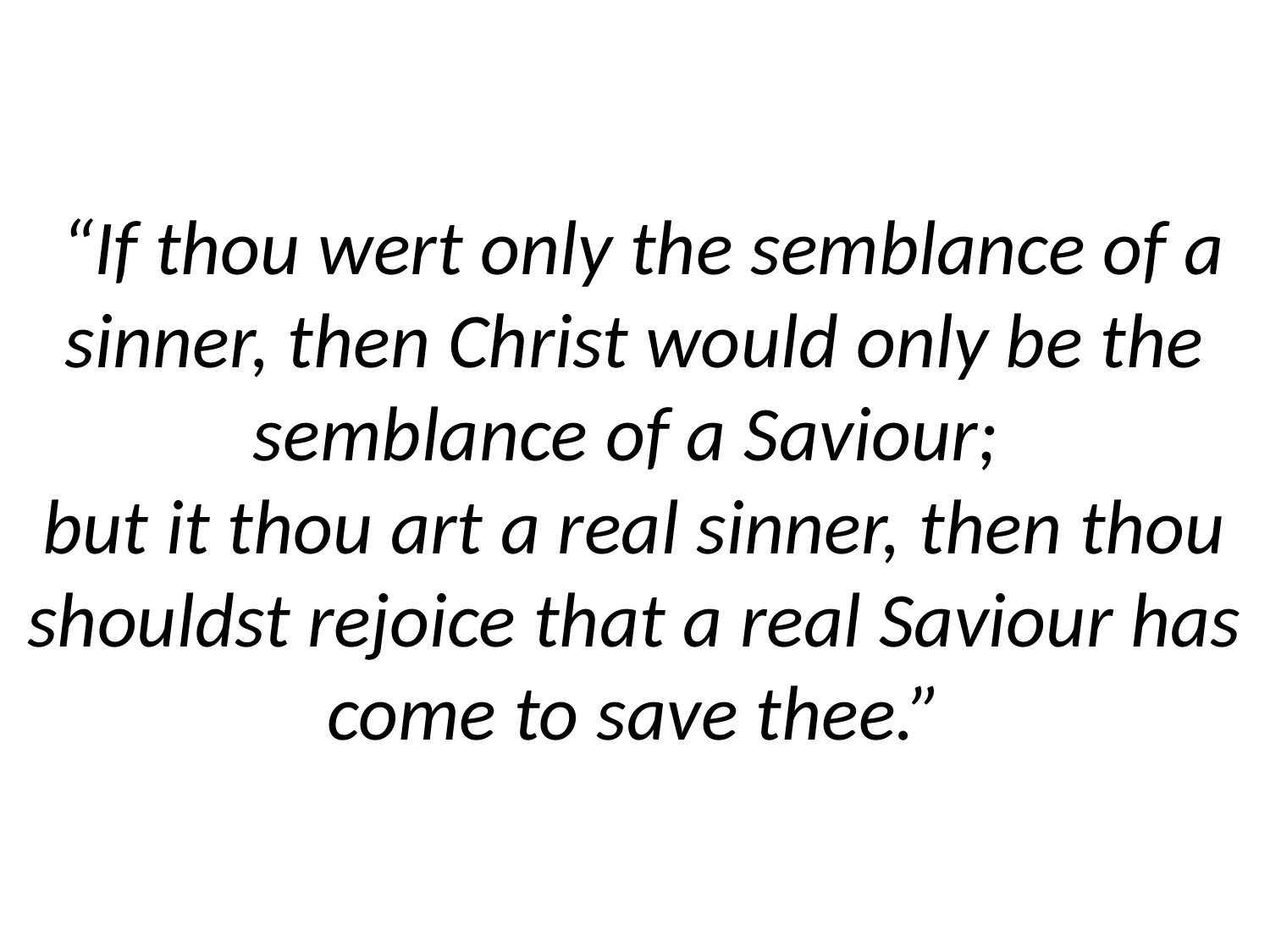

# “If thou wert only the semblance of a sinner, then Christ would only be the semblance of a Saviour; but it thou art a real sinner, then thou shouldst rejoice that a real Saviour has come to save thee.”